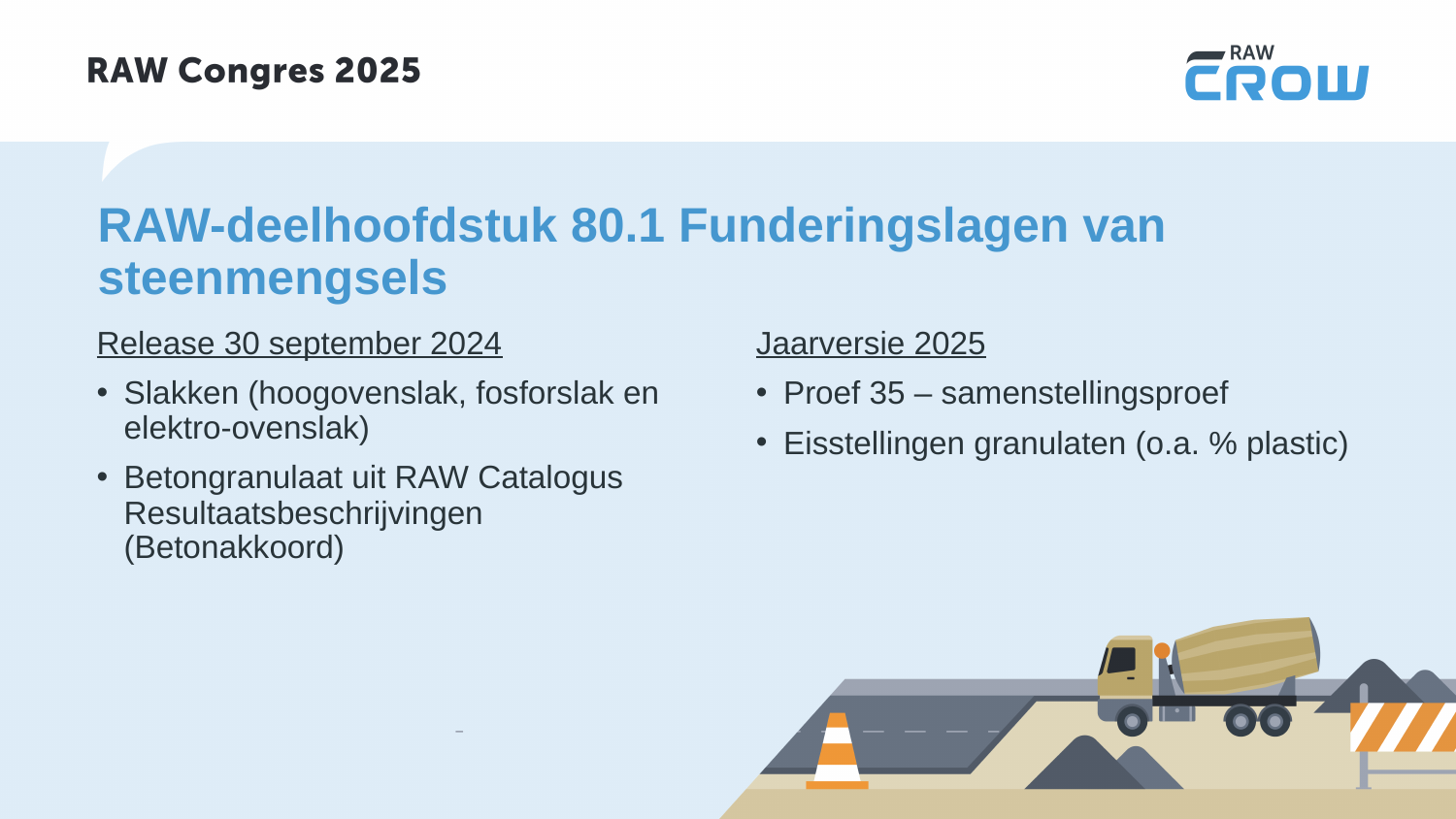

# RAW-deelhoofdstuk 80.1 Funderingslagen van steenmengsels
Release 30 september 2024
Slakken (hoogovenslak, fosforslak en elektro-ovenslak)
Betongranulaat uit RAW Catalogus Resultaatsbeschrijvingen (Betonakkoord)

Jaarversie 2025
Proef 35 – samenstellingsproef
Eisstellingen granulaten (o.a. % plastic)